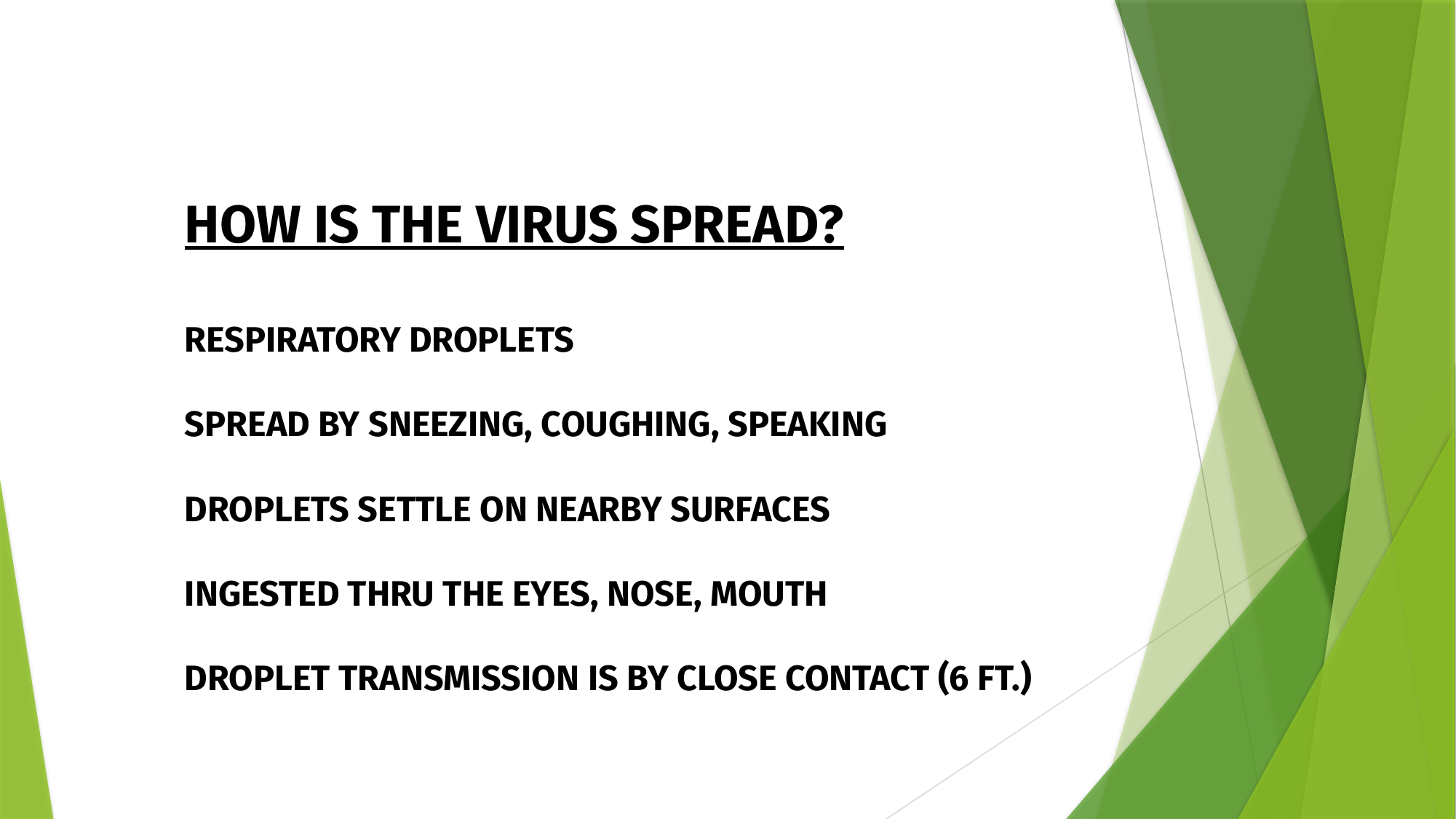

# HOW IS THE VIRUS SPREAD? RESPIRATORY DROPLETS SPREAD BY SNEEZING, COUGHING, SPEAKING DROPLETS SETTLE ON NEARBY SURFACES INGESTED THRU THE EYES, NOSE, MOUTH DROPLET TRANSMISSION IS BY CLOSE CONTACT (6 FT.)